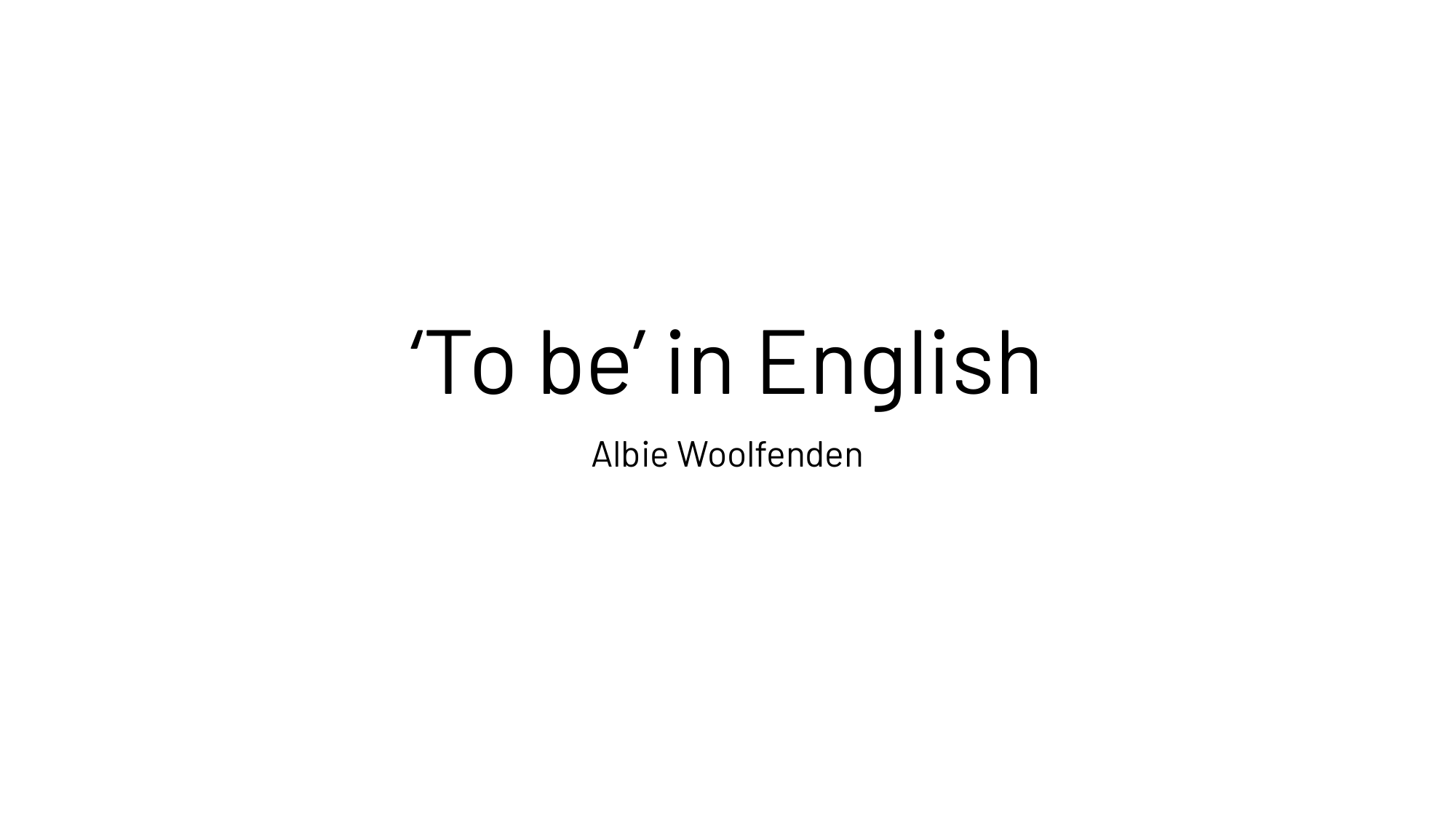

# ‘To be’ in English
Albie Woolfenden